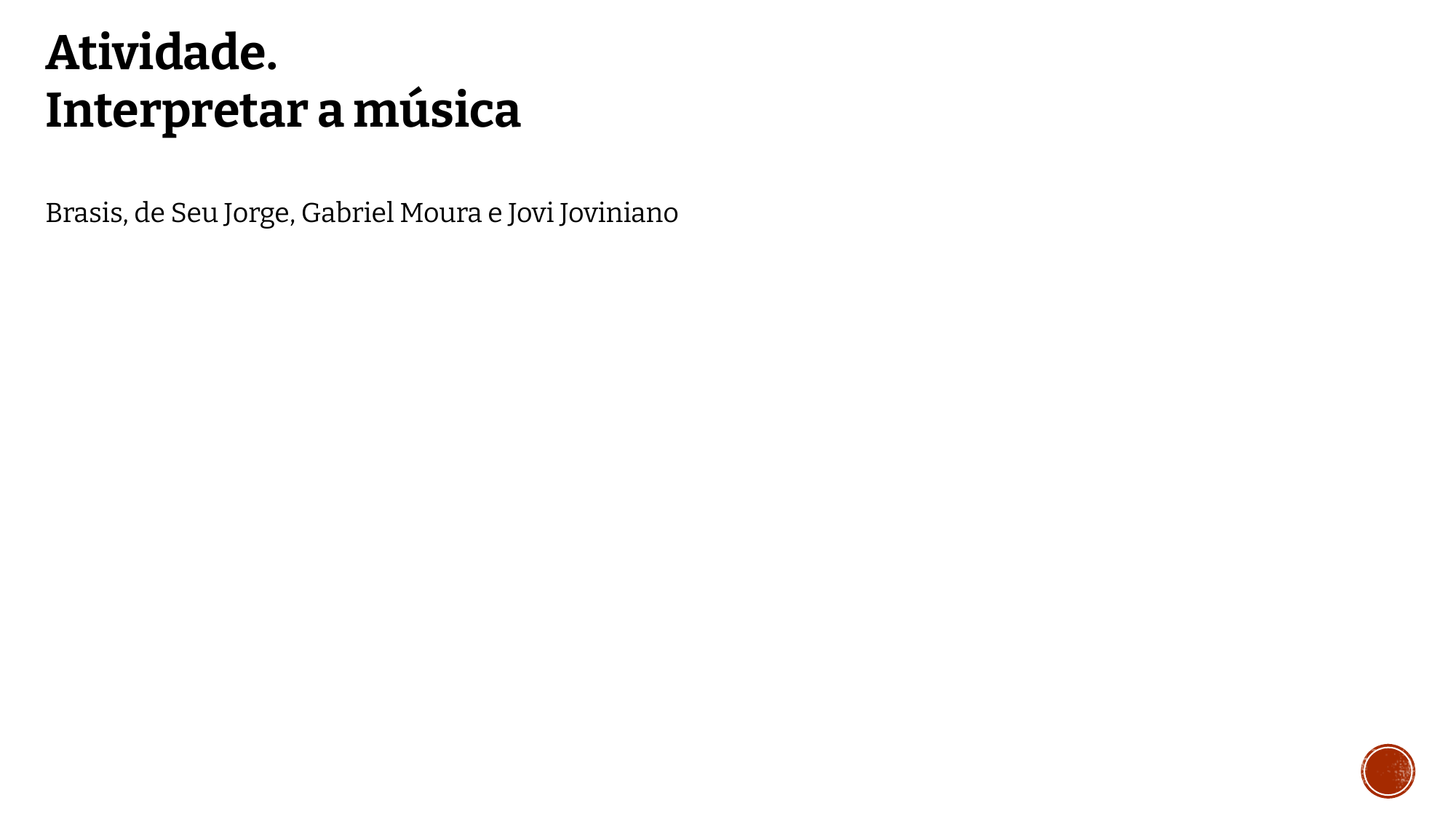

Atividade.
Interpretar a música

Brasis, de Seu Jorge, Gabriel Moura e Jovi Joviniano